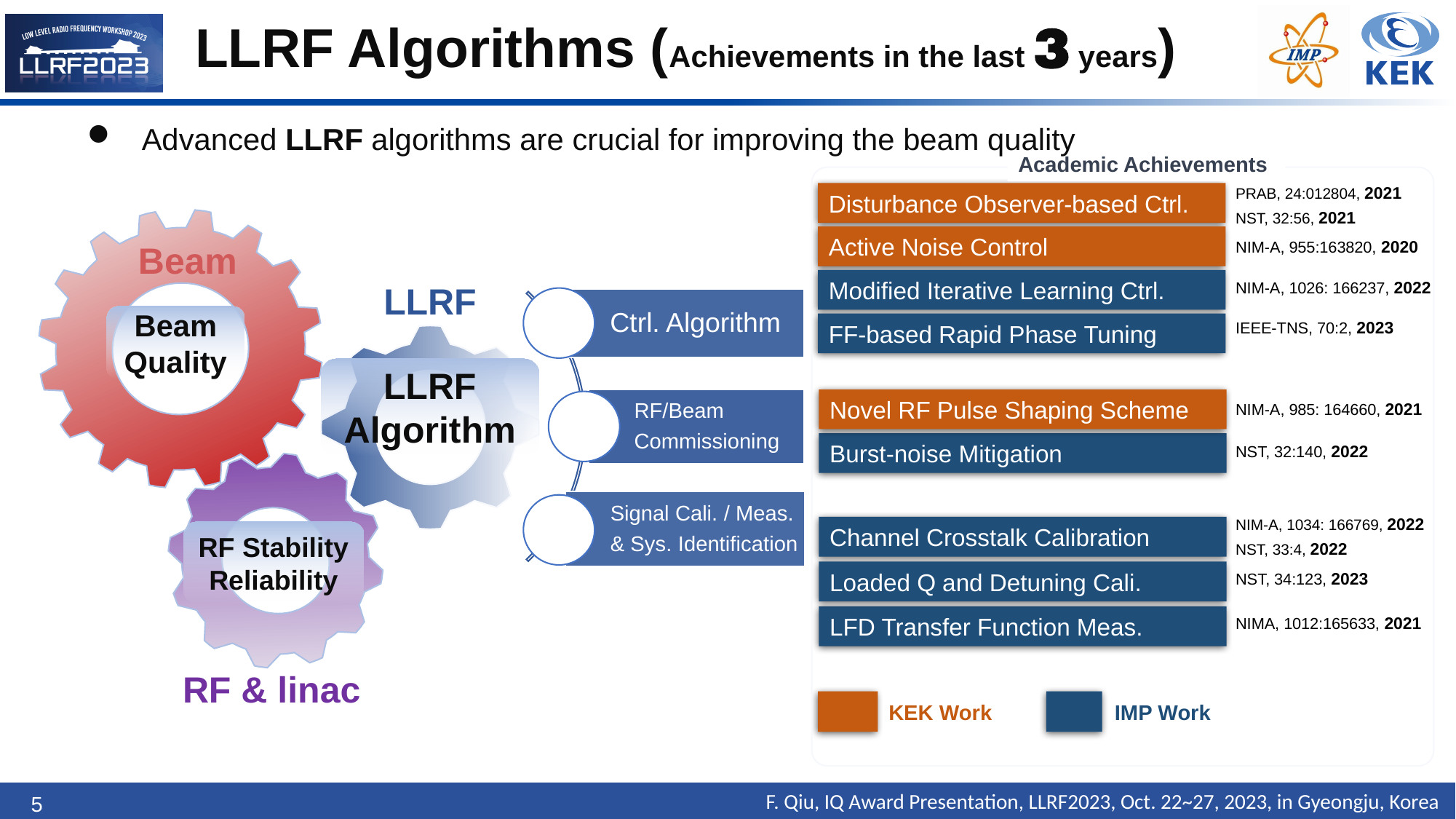

# LLRF Algorithms (Achievements in the last 3 years)
Advanced LLRF algorithms are crucial for improving the beam quality
Academic Achievements

PRAB, 24:012804, 2021
NST, 32:56, 2021
Disturbance Observer-based Ctrl.

Beam
LLRF
Ctrl. Algorithm
RF/Beam
Commissioning
Signal Cali. / Meas.
& Sys. Identification
Beam Quality

LLRF
Algorithm

RF Stability
Reliability
RF & linac
Active Noise Control
NIM-A, 955:163820, 2020
Modified Iterative Learning Ctrl.
NIM-A, 1026: 166237, 2022
IEEE-TNS, 70:2, 2023
FF-based Rapid Phase Tuning
Novel RF Pulse Shaping Scheme
NIM-A, 985: 164660, 2021
Burst-noise Mitigation
NST, 32:140, 2022
NIM-A, 1034: 166769, 2022
NST, 33:4, 2022
Channel Crosstalk Calibration
Loaded Q and Detuning Cali.
NST, 34:123, 2023
LFD Transfer Function Meas.
NIMA, 1012:165633, 2021

KEK Work
IMP Work
5